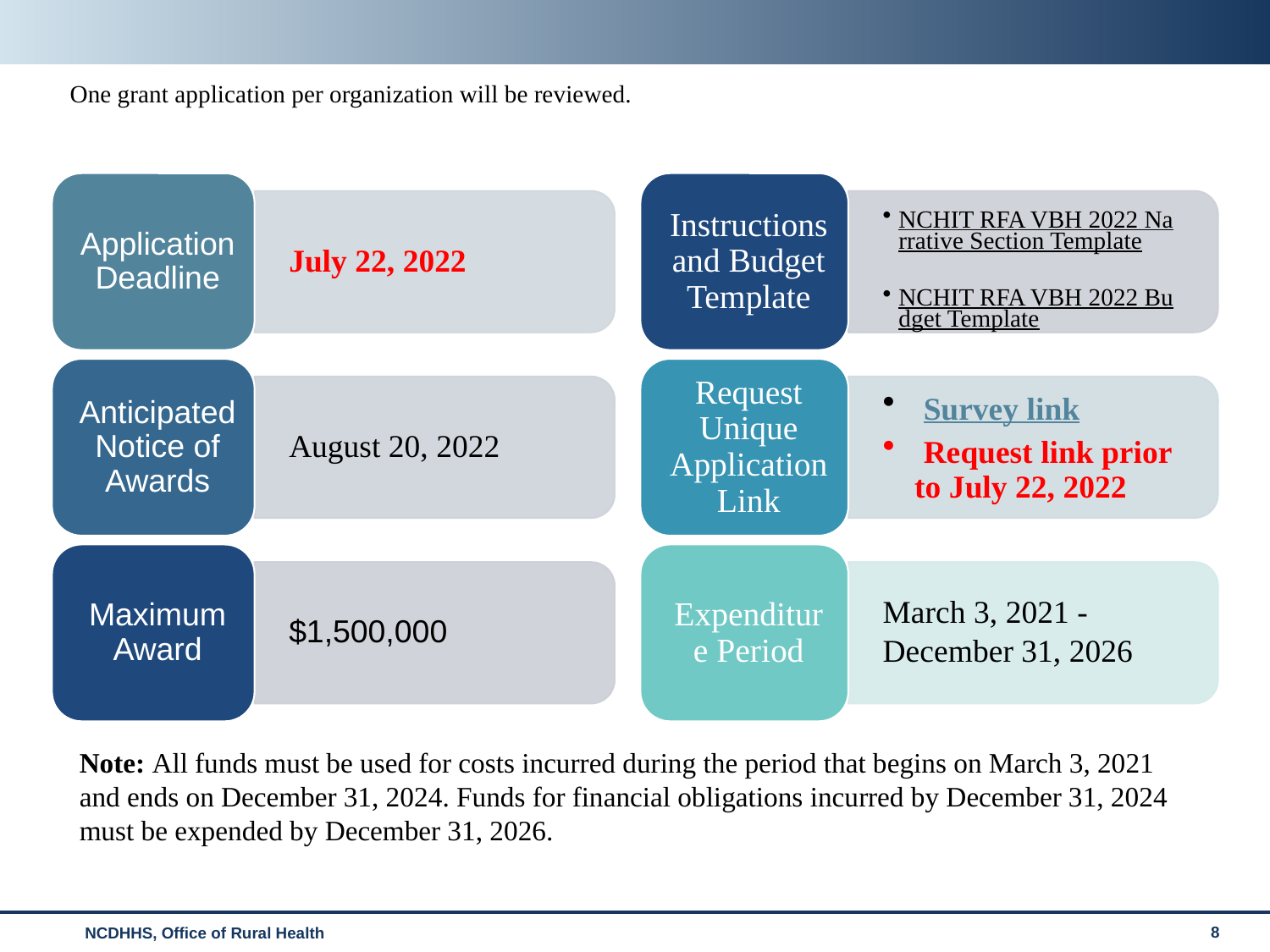

One grant application per organization will be reviewed.
July 22, 2022
Application Deadline
August 20, 2022
Anticipated Notice of Awards
$1,500,000
Maximum Award
NCHIT RFA VBH 2022 Narrative Section Template
NCHIT RFA VBH 2022 Budget Template
Instructions and Budget Template
 Survey link
 Request link prior to July 22, 2022
Request Unique Application Link
March 3, 2021 -
December 31, 2026
Expenditure Period
Note: All funds must be used for costs incurred during the period that begins on March 3, 2021 and ends on December 31, 2024. Funds for financial obligations incurred by December 31, 2024 must be expended by December 31, 2026.